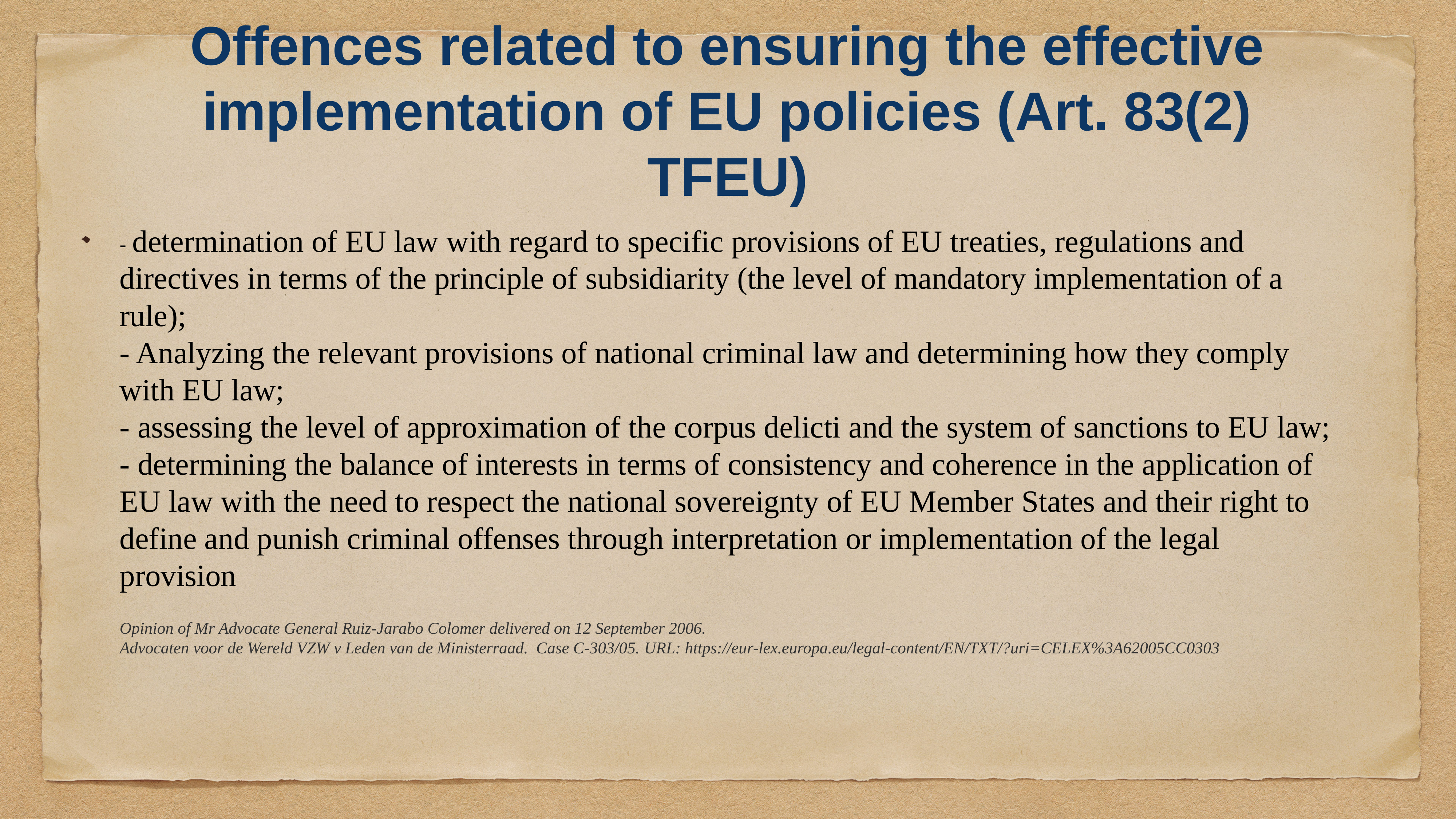

# Offences related to ensuring the effective implementation of EU policies (Art. 83(2) TFEU)
- determination of EU law with regard to specific provisions of EU treaties, regulations and directives in terms of the principle of subsidiarity (the level of mandatory implementation of a rule);
- Analyzing the relevant provisions of national criminal law and determining how they comply with EU law;
- assessing the level of approximation of the corpus delicti and the system of sanctions to EU law;
- determining the balance of interests in terms of consistency and coherence in the application of EU law with the need to respect the national sovereignty of EU Member States and their right to define and punish criminal offenses through interpretation or implementation of the legal provision
Opinion of Mr Advocate General Ruiz-Jarabo Colomer delivered on 12 September 2006. 
Advocaten voor de Wereld VZW v Leden van de Ministerraad.  Case C-303/05. URL: https://eur-lex.europa.eu/legal-content/EN/TXT/?uri=CELEX%3A62005CC0303